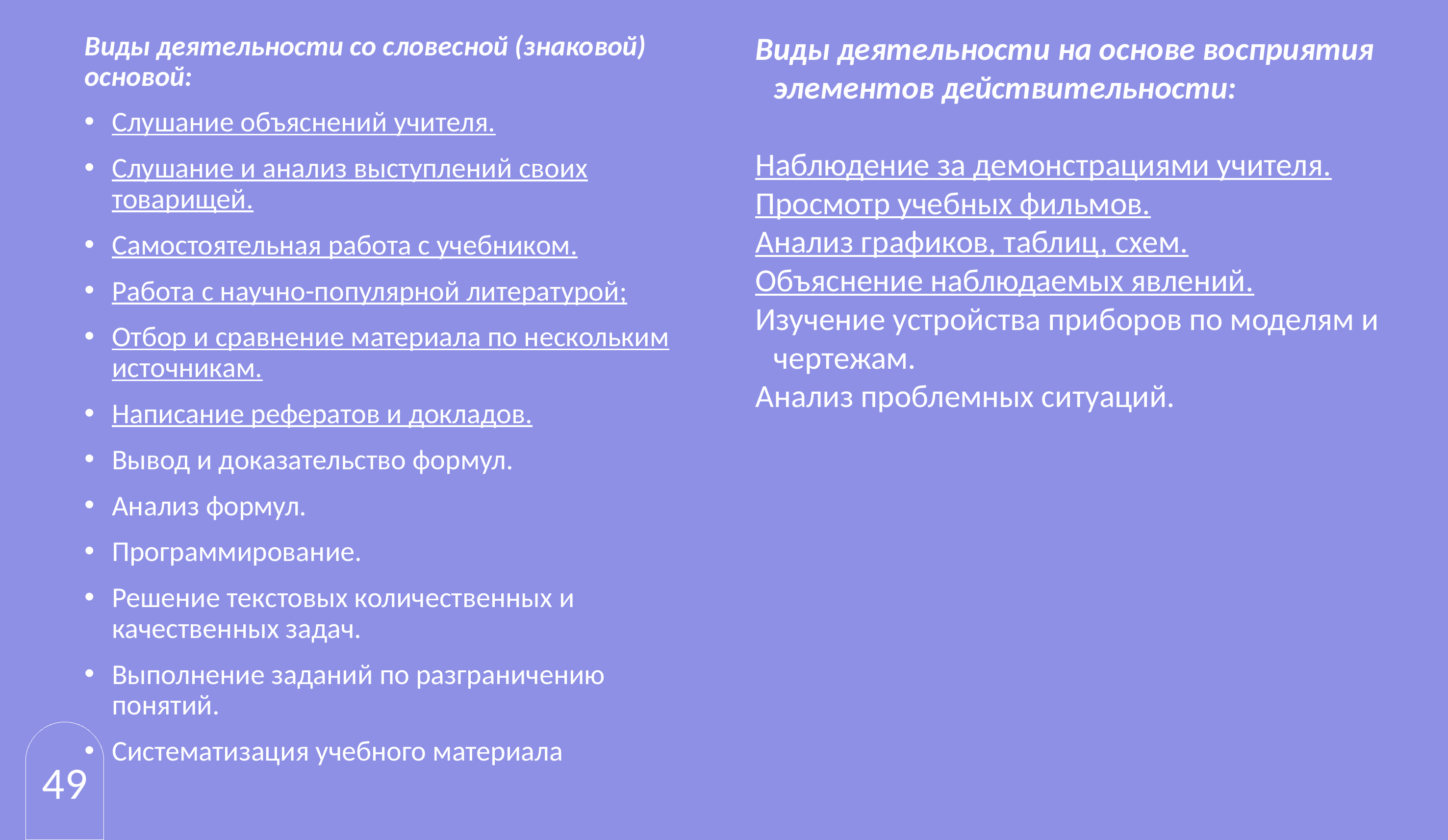

Виды деятельности со словесной (знаковой) основой:
Слушание объяснений учителя.
Слушание и анализ выступлений своих товарищей.
Самостоятельная работа с учебником.
Работа с научно-популярной литературой;
Отбор и сравнение материала по нескольким источникам.
Написание рефератов и докладов.
Вывод и доказательство формул.
Анализ формул.
Программирование.
Решение текстовых количественных и качественных задач.
Выполнение заданий по разграничению понятий.
Систематизация учебного материала
Виды деятельности на основе восприятия элементов действительности:

Наблюдение за демонстрациями учителя.
Просмотр учебных фильмов.
Анализ графиков, таблиц, схем.
Объяснение наблюдаемых явлений.
Изучение устройства приборов по моделям и чертежам.
Анализ проблемных ситуаций.

49